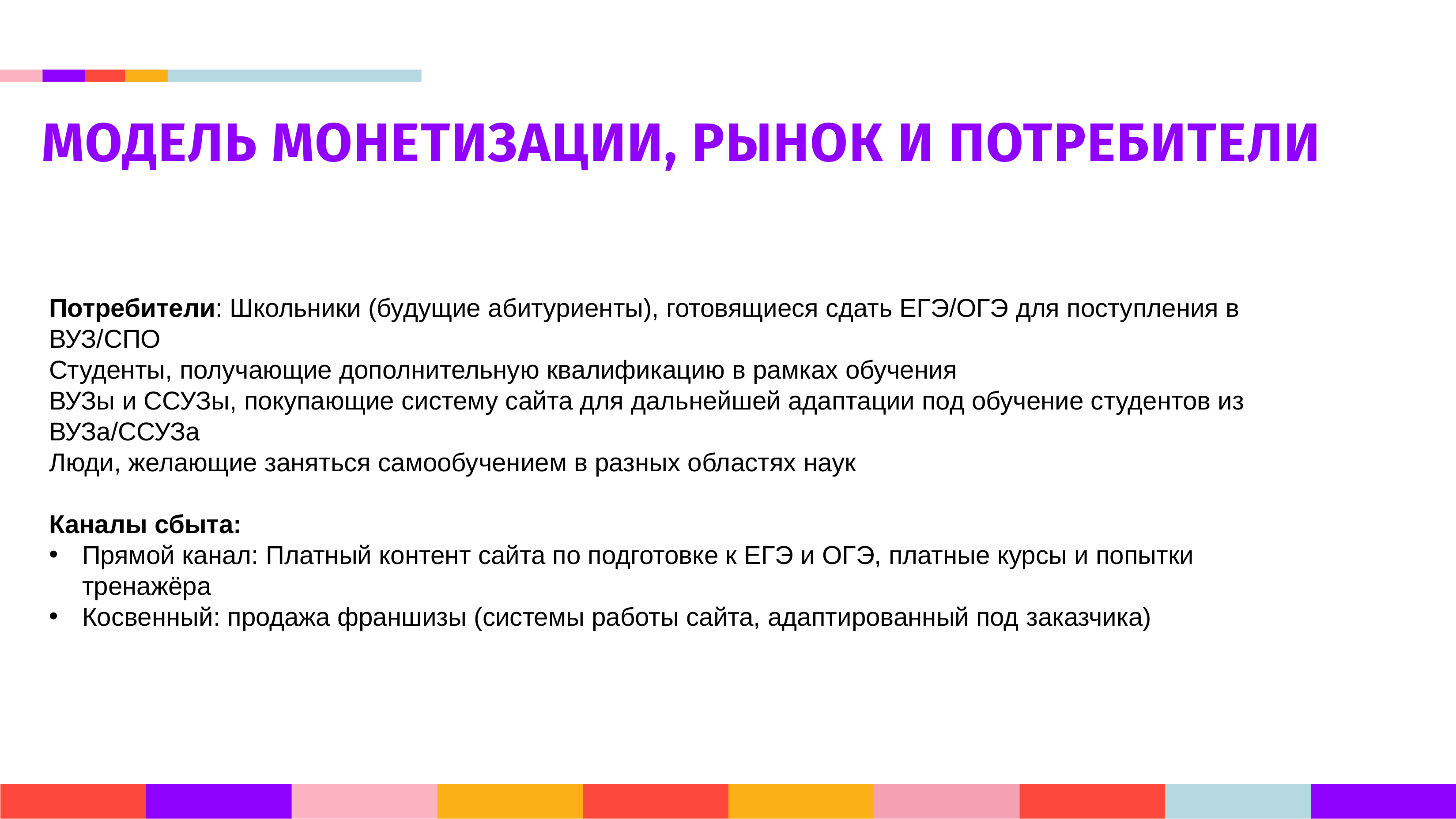

МОДЕЛЬ МОНЕТИЗАЦИИ, РЫНОК И ПОТРЕБИТЕЛИ
Потребители: Школьники (будущие абитуриенты), готовящиеся сдать ЕГЭ/ОГЭ для поступления в ВУЗ/СПО
Студенты, получающие дополнительную квалификацию в рамках обучения
ВУЗы и ССУЗы, покупающие систему сайта для дальнейшей адаптации под обучение студентов из ВУЗа/ССУЗа
Люди, желающие заняться самообучением в разных областях наук

Каналы сбыта:
Прямой канал: Платный контент сайта по подготовке к ЕГЭ и ОГЭ, платные курсы и попытки тренажёра
Косвенный: продажа франшизы (системы работы сайта, адаптированный под заказчика)